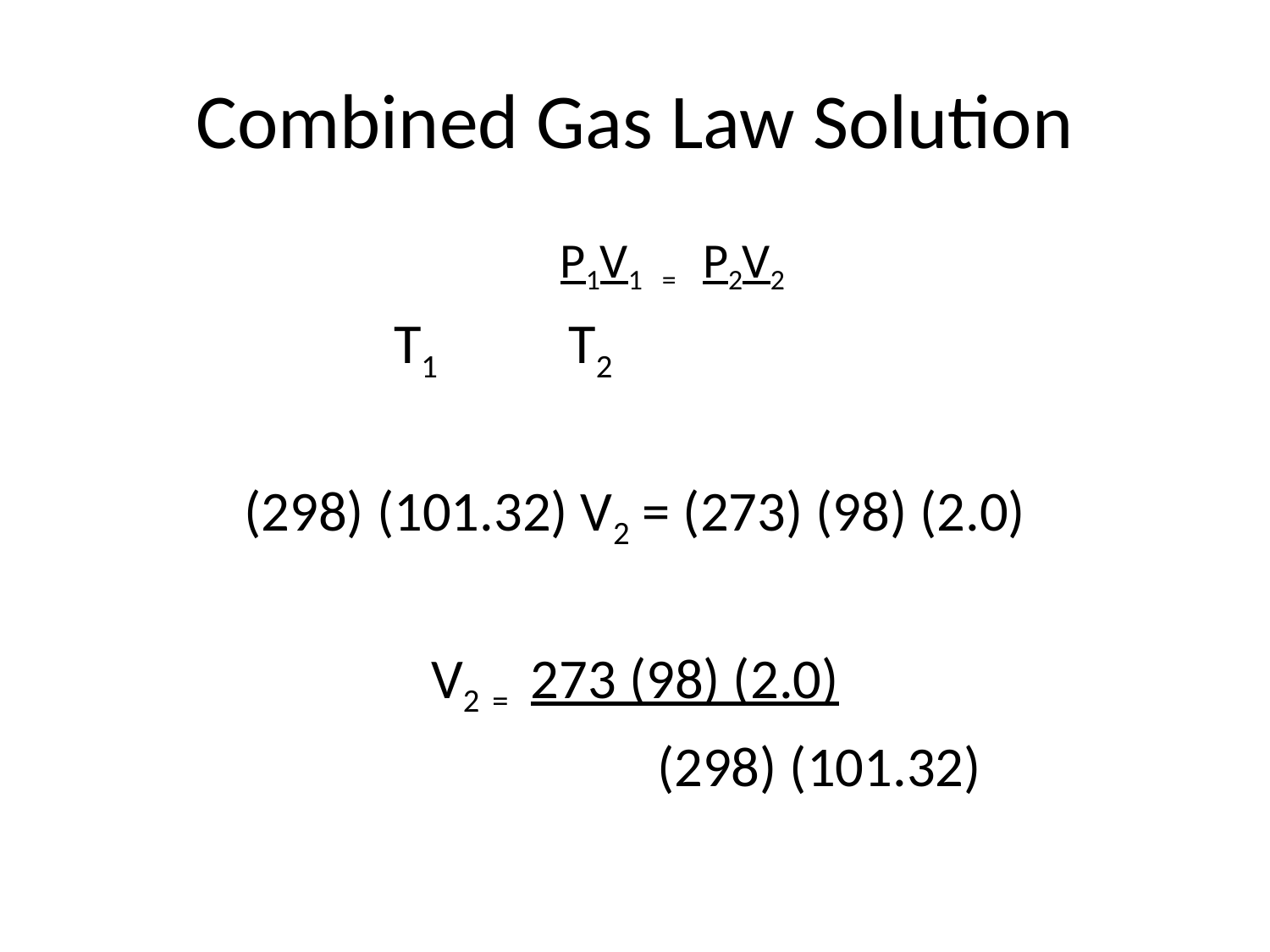

# Combined Gas Law Solution
				P1V1   =    P2V2
                         T1	     T2

(298) (101.32) V2 = (273) (98) (2.0)

V2 =   273 (98) (2.0)
		                                (298) (101.32)